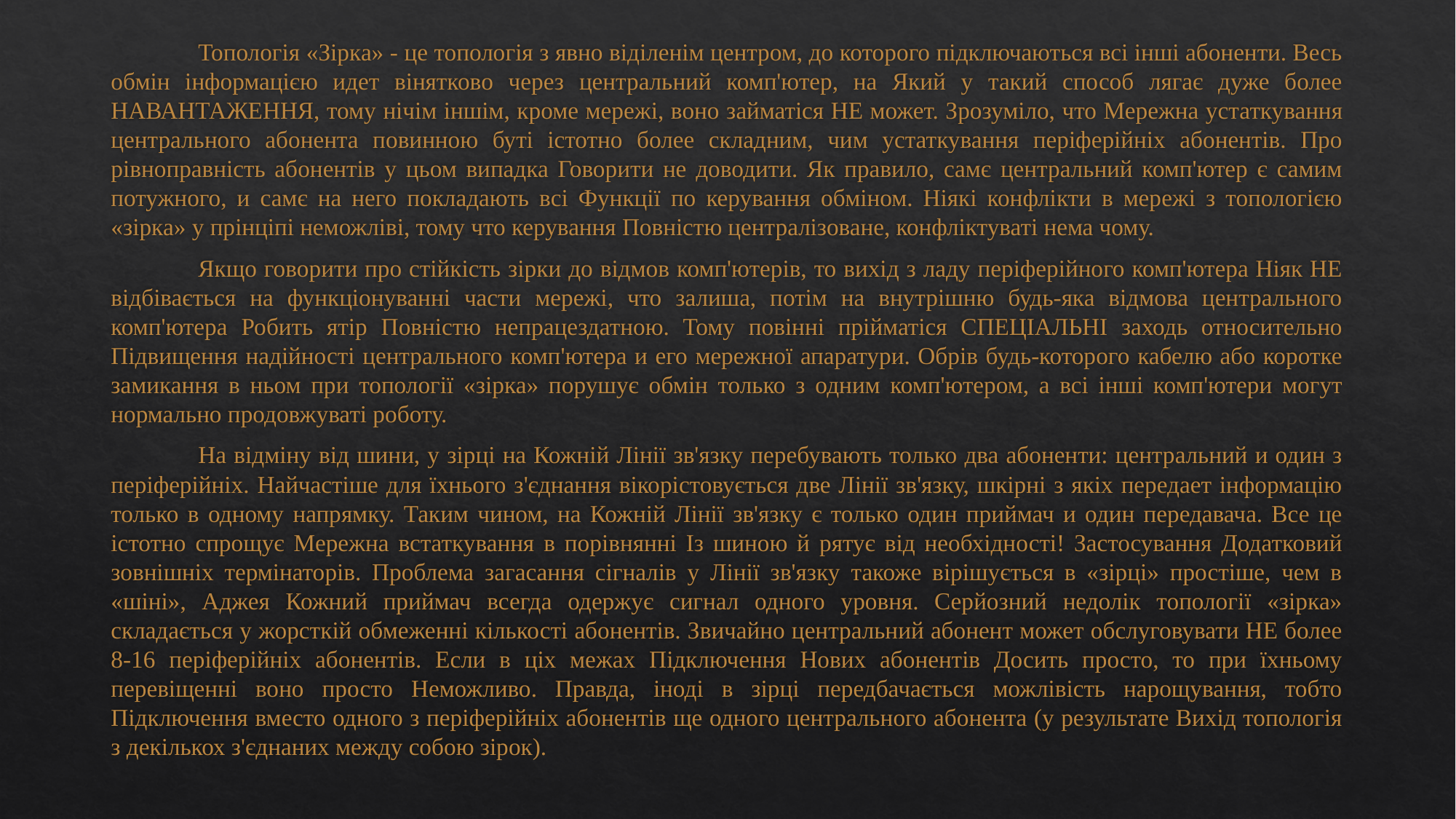

Топологія «Зірка» - це топологія з явно віділенім центром, до которого підключаються всі інші абоненти. Весь обмін інформацією идет вінятково через центральний комп'ютер, на Який у такий способ лягає дуже более НАВАНТАЖЕННЯ, тому нічім іншім, кроме мережі, воно займатіся НЕ может. Зрозуміло, что Мережна устаткування центрального абонента повинною буті істотно более складним, чим устаткування періферійніх абонентів. Про рівноправність абонентів у цьом випадка Говорити не доводити. Як правило, самє центральний комп'ютер є самим потужного, и самє на него покладають всі Функції по керування обміном. Ніякі конфлікти в мережі з топологією «зірка» у прінціпі неможліві, тому что керування Повністю централізоване, конфліктуваті нема чому.
	Якщо говорити про стійкість зірки до відмов комп'ютерів, то вихід з ладу періферійного комп'ютера Ніяк НЕ відбівається на функціонуванні части мережі, что залиша, потім на внутрішню будь-яка відмова центрального комп'ютера Робить ятір Повністю непрацездатною. Тому повінні прійматіся СПЕЦІАЛЬНІ заходь относительно Підвищення надійності центрального комп'ютера и его мережної апаратури. Обрів будь-которого кабелю або коротке замикання в ньом при топології «зірка» порушує обмін только з одним комп'ютером, а всі інші комп'ютери могут нормально продовжуваті роботу.
	На відміну від шини, у зірці на Кожній Лінії зв'язку перебувають только два абоненти: центральний и один з періферійніх. Найчастіше для їхнього з'єднання вікорістовується две Лінії зв'язку, шкірні з якіх передает інформацію только в одному напрямку. Таким чином, на Кожній Лінії зв'язку є только один приймач и один передавача. Все це істотно спрощує Мережна встаткування в порівнянні Із шиною й рятує від необхідності! Застосування Додатковий зовнішніх термінаторів. Проблема загасання сігналів у Лінії зв'язку такоже вірішується в «зірці» простіше, чем в «шіні», Аджея Кожний приймач всегда одержує сигнал одного уровня. Серйозний недолік топології «зірка» складається у жорсткій обмеженні кількості абонентів. Звичайно центральний абонент может обслуговувати НЕ более 8-16 періферійніх абонентів. Если в ціх межах Підключення Нових абонентів Досить просто, то при їхньому перевіщенні воно просто Неможливо. Правда, іноді в зірці передбачається можлівість нарощування, тобто Підключення вместо одного з періферійніх абонентів ще одного центрального абонента (у результате Вихід топологія з декількох з'єднаних между собою зірок).